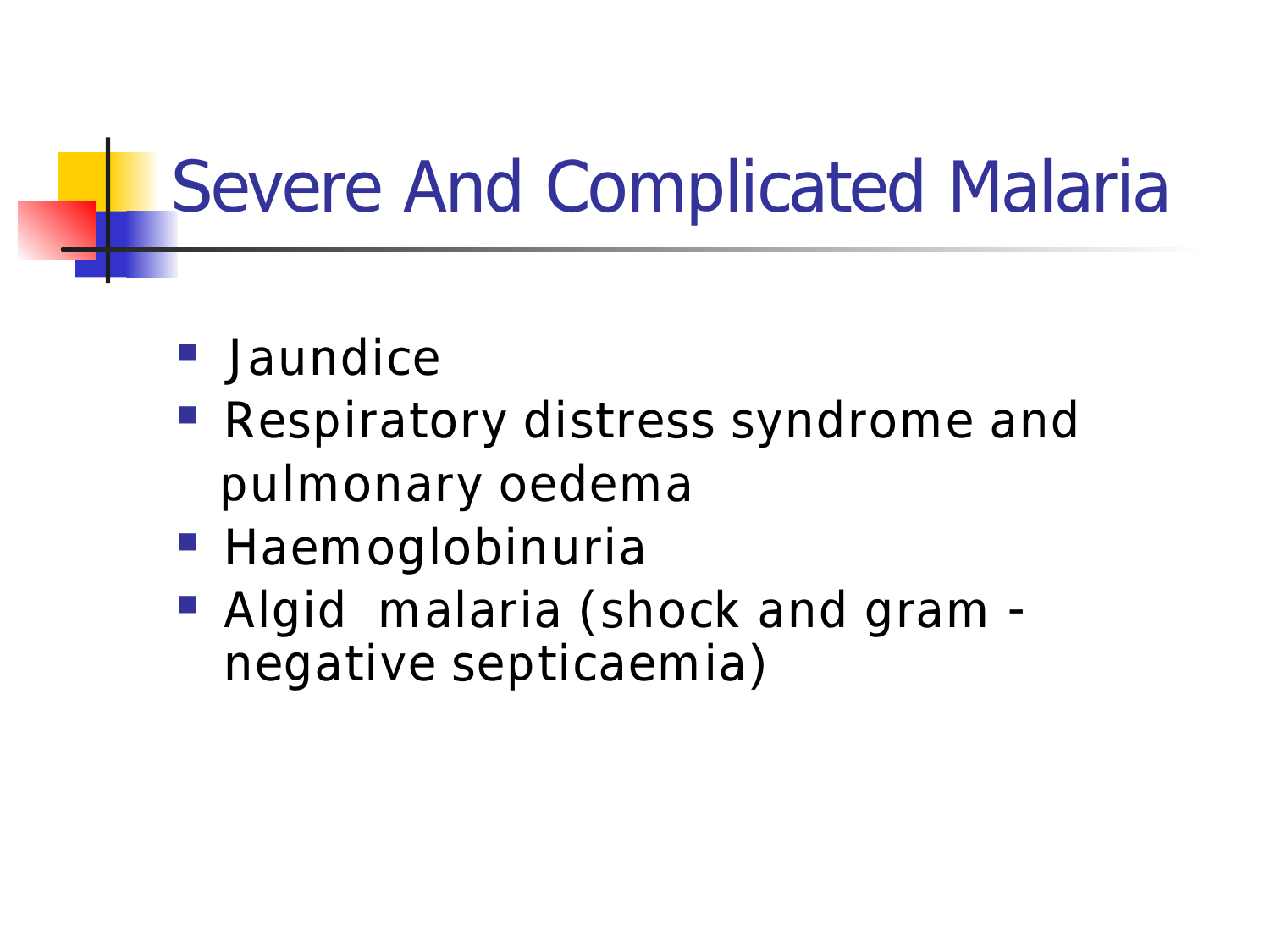

# Severe And Complicated Malaria
Jaundice
Respiratory distress syndrome and
   pulmonary oedema
Haemoglobinuria
Algid  malaria (shock and gram - negative septicaemia)